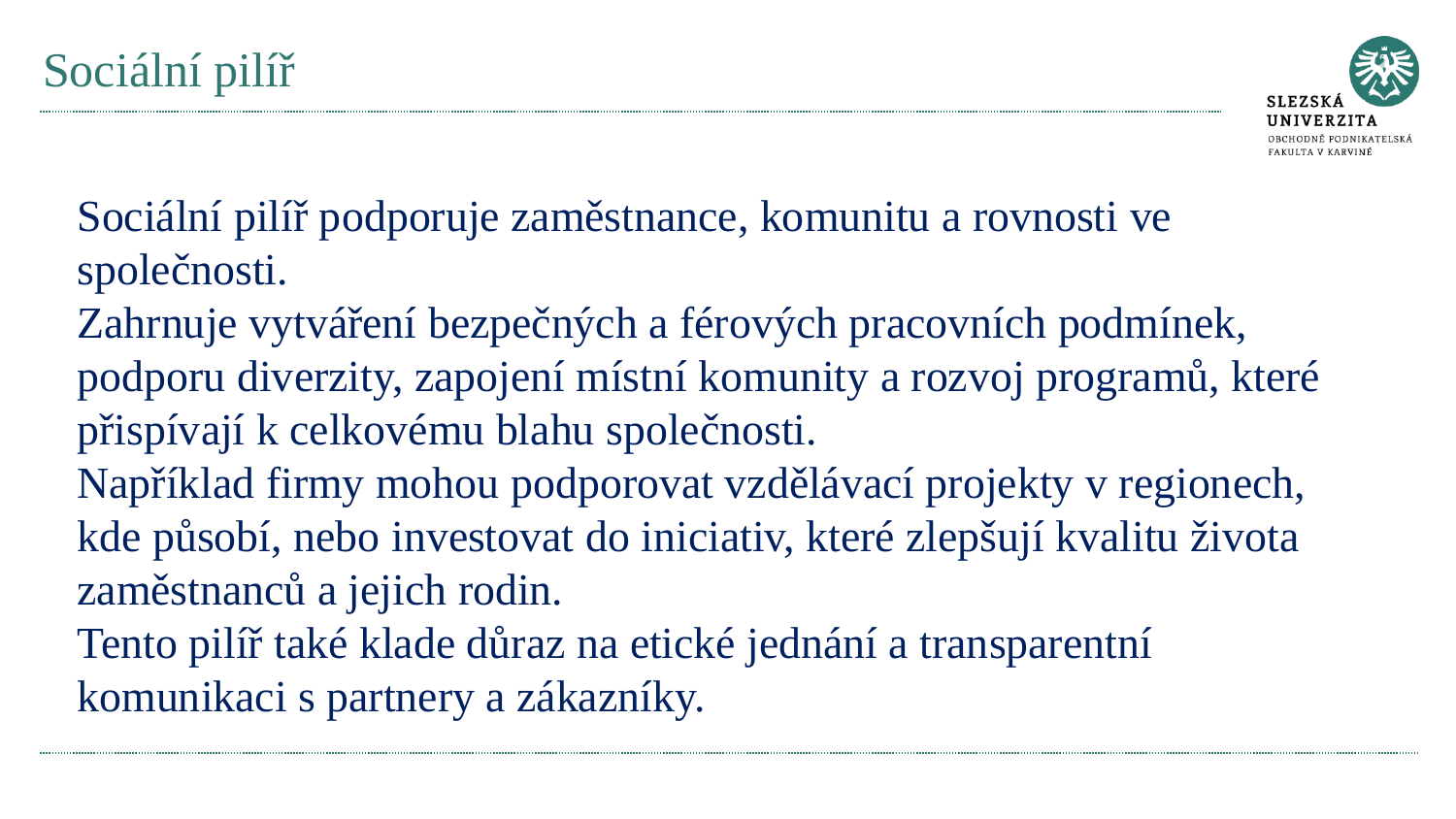

# Sociální pilíř
Sociální pilíř podporuje zaměstnance, komunitu a rovnosti ve společnosti.
Zahrnuje vytváření bezpečných a férových pracovních podmínek, podporu diverzity, zapojení místní komunity a rozvoj programů, které přispívají k celkovému blahu společnosti.
Například firmy mohou podporovat vzdělávací projekty v regionech, kde působí, nebo investovat do iniciativ, které zlepšují kvalitu života zaměstnanců a jejich rodin.
Tento pilíř také klade důraz na etické jednání a transparentní komunikaci s partnery a zákazníky.